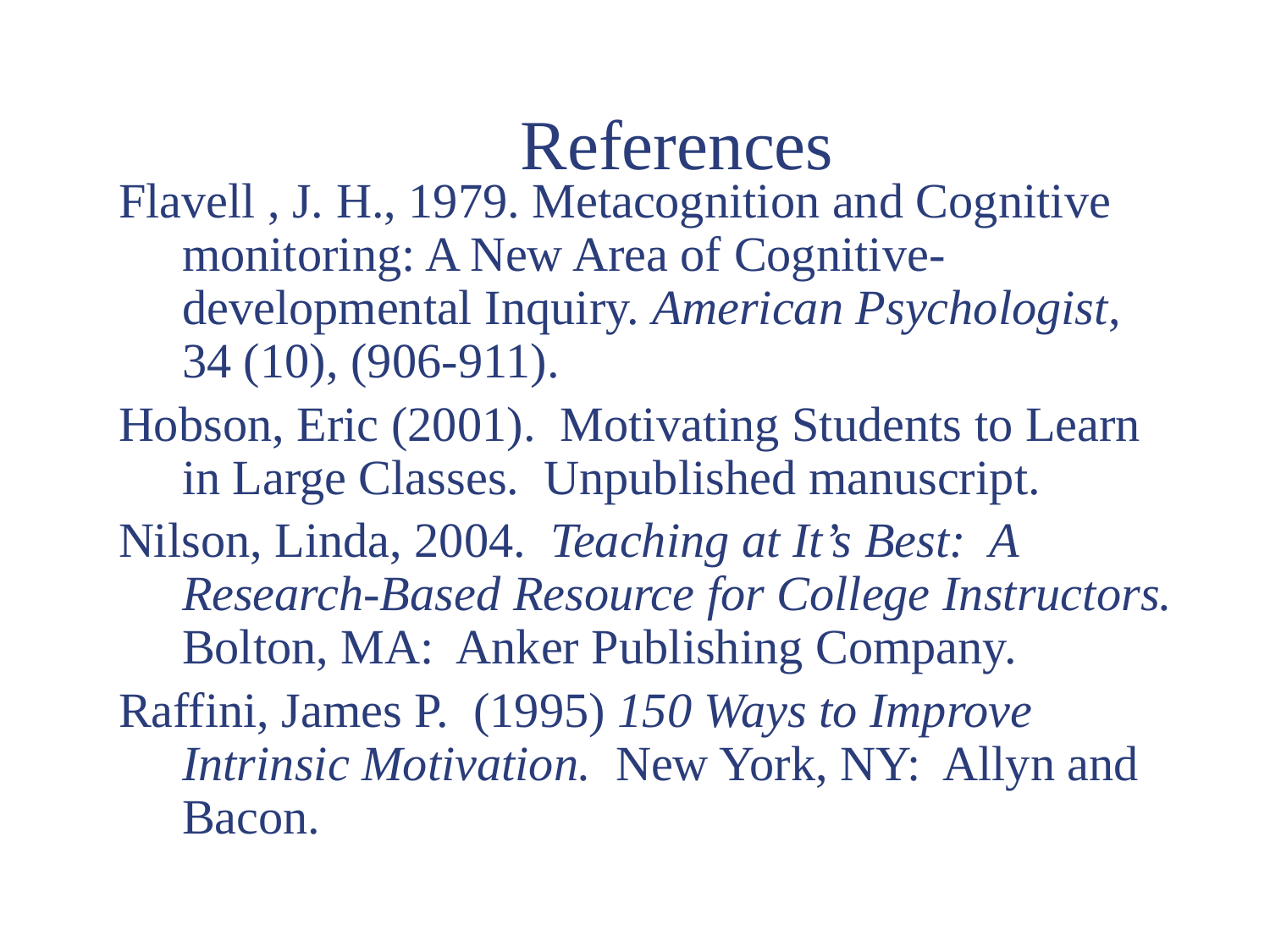

# References
Flavell , J. H., 1979. Metacognition and Cognitive monitoring: A New Area of Cognitive-developmental Inquiry. American Psychologist, 34 (10), (906-911).
Hobson, Eric (2001).  Motivating Students to Learn in Large Classes.  Unpublished manuscript.
Nilson, Linda, 2004.  Teaching at It’s Best:  A Research-Based Resource for College Instructors. Bolton, MA:  Anker Publishing Company.
Raffini, James P.  (1995) 150 Ways to Improve Intrinsic Motivation.  New York, NY:  Allyn and Bacon.